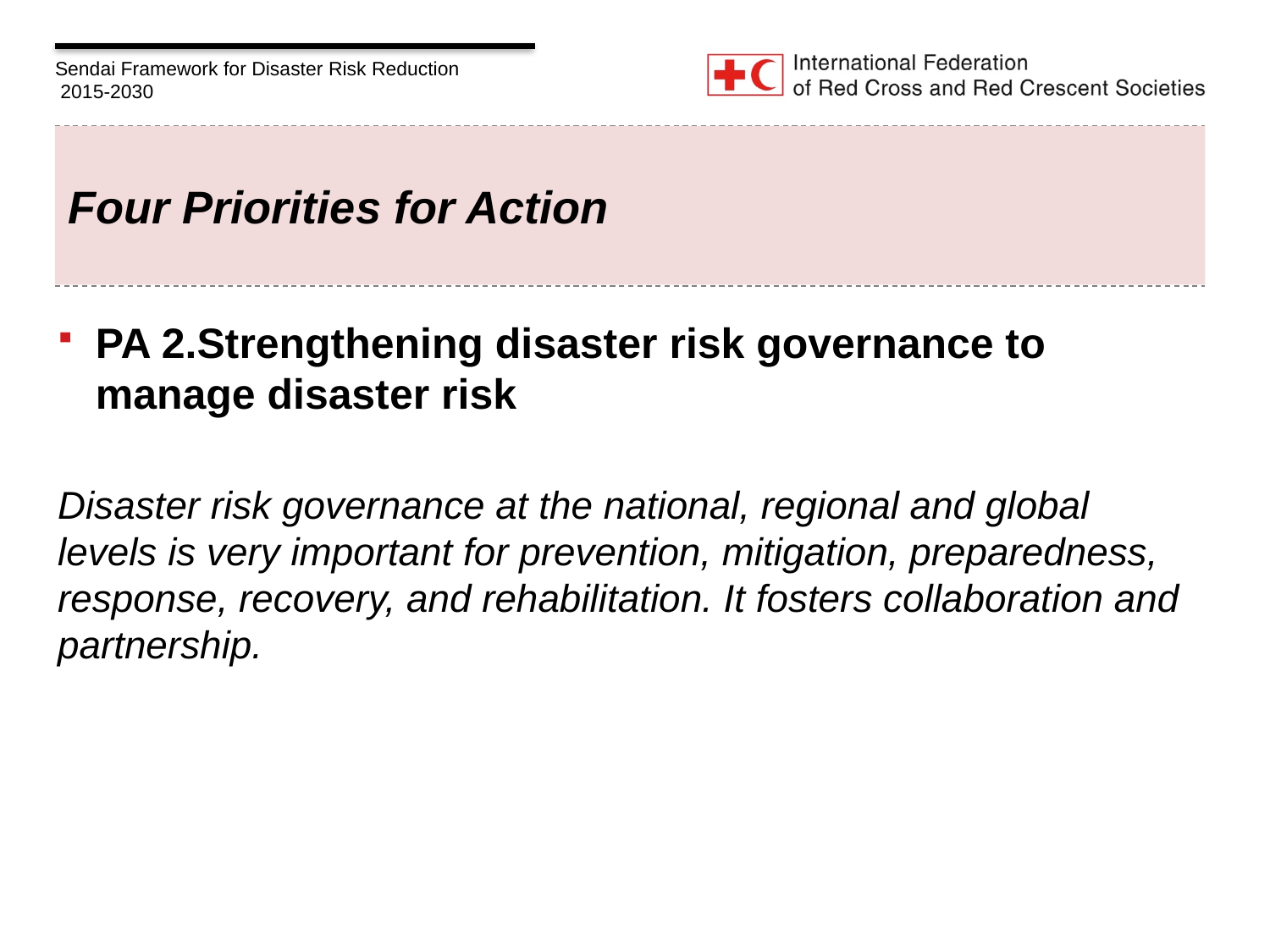

# Four Priorities for Action
PA 2.Strengthening disaster risk governance to manage disaster risk

Disaster risk governance at the national, regional and global levels is very important for prevention, mitigation, preparedness, response, recovery, and rehabilitation. It fosters collaboration and partnership.